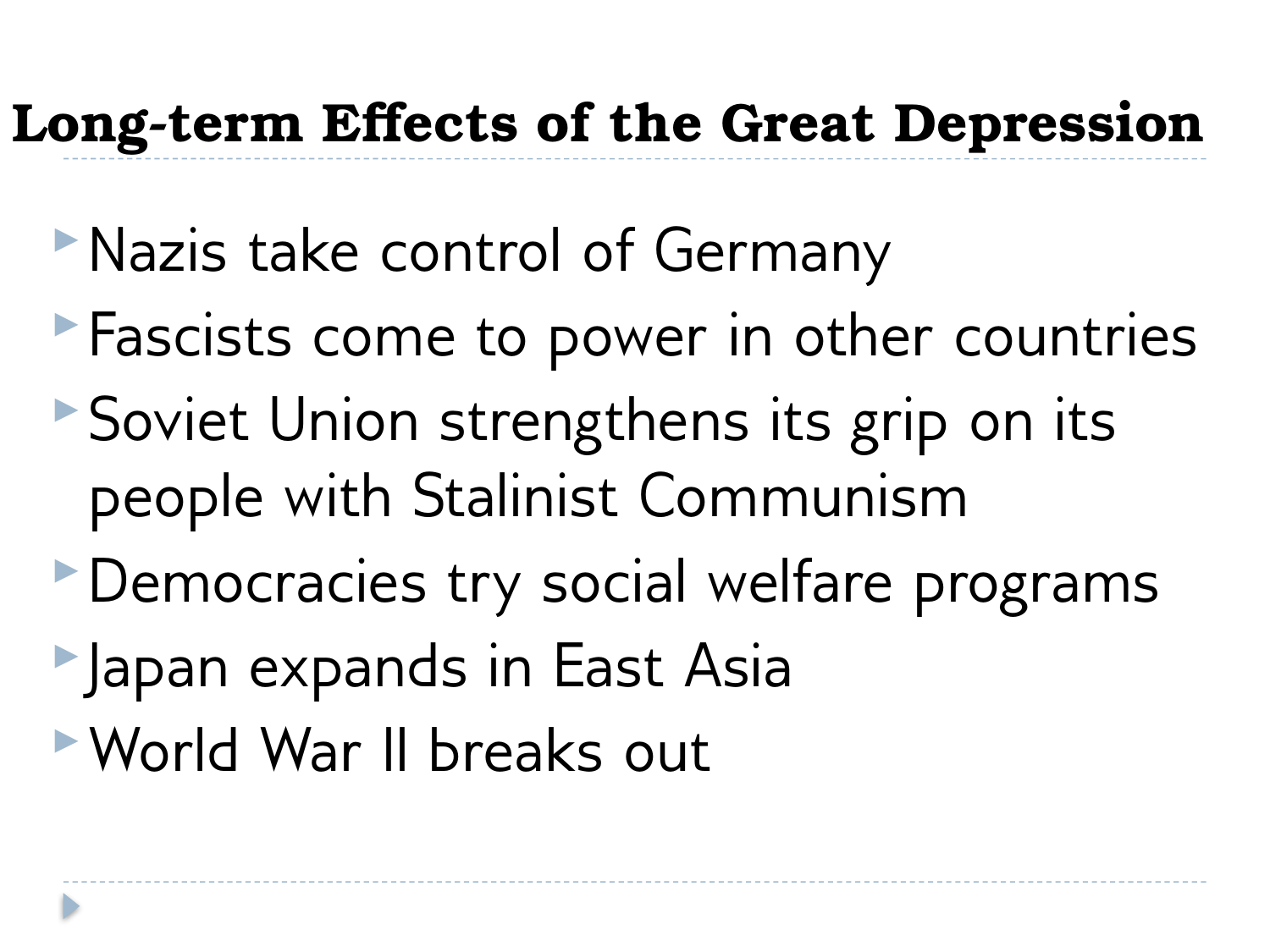

# Long-term Effects of the Great Depression
Nazis take control of Germany
Fascists come to power in other countries
Soviet Union strengthens its grip on its people with Stalinist Communism
Democracies try social welfare programs
Japan expands in East Asia
World War II breaks out